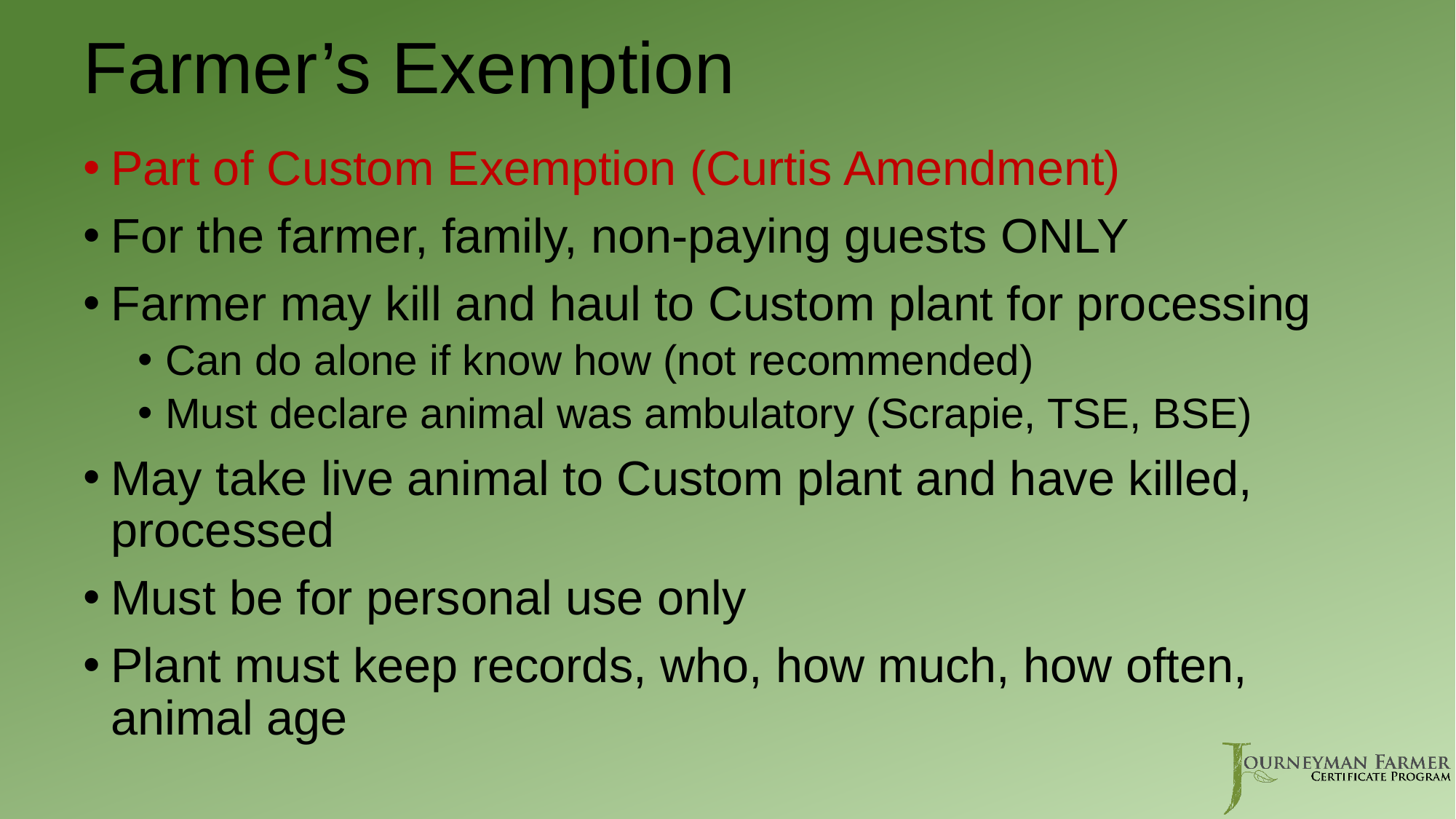

# Farmer’s Exemption
Part of Custom Exemption (Curtis Amendment)
For the farmer, family, non-paying guests ONLY
Farmer may kill and haul to Custom plant for processing
Can do alone if know how (not recommended)
Must declare animal was ambulatory (Scrapie, TSE, BSE)
May take live animal to Custom plant and have killed, processed
Must be for personal use only
Plant must keep records, who, how much, how often, animal age